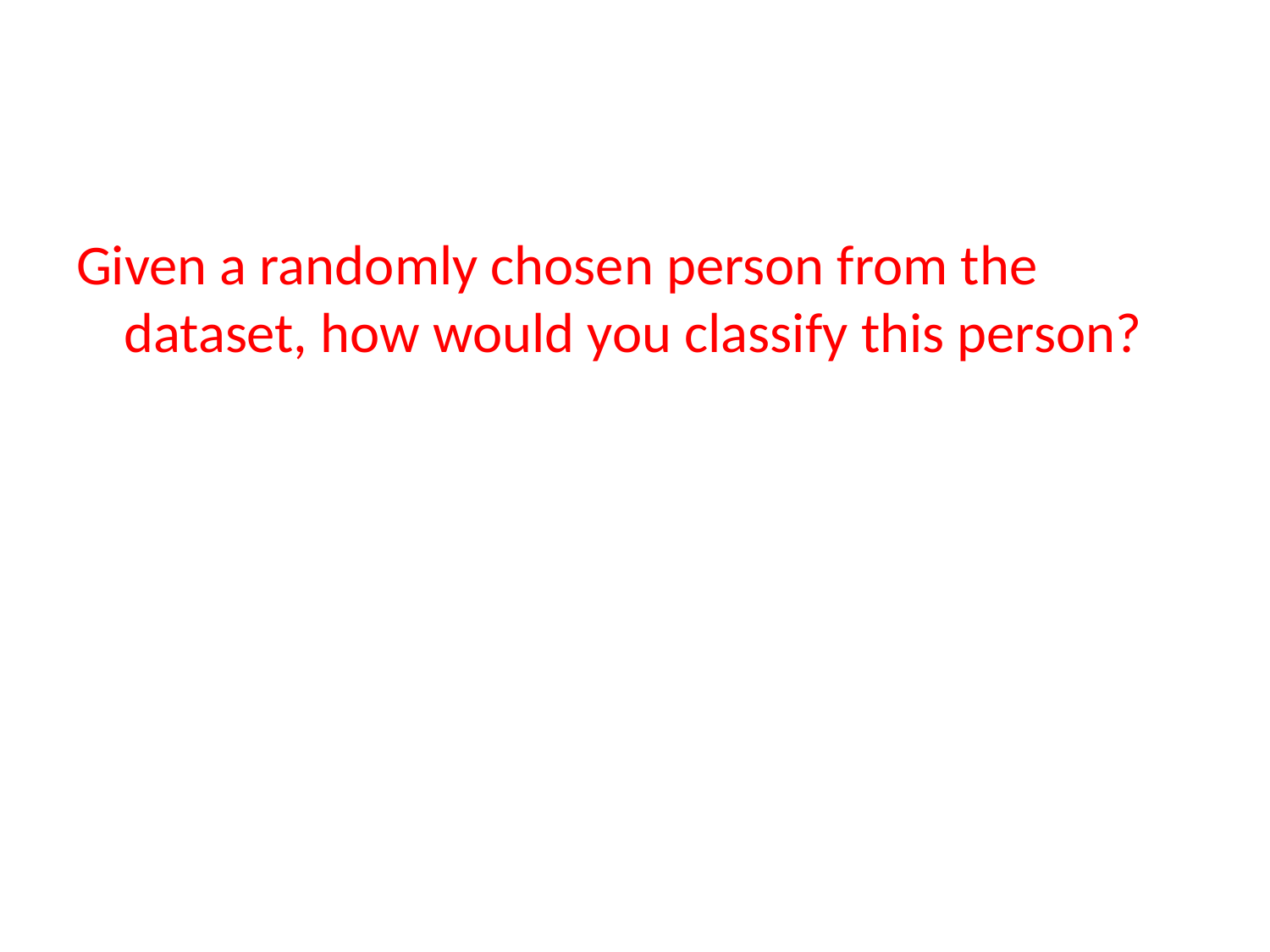

#
Given a randomly chosen person from the dataset, how would you classify this person?